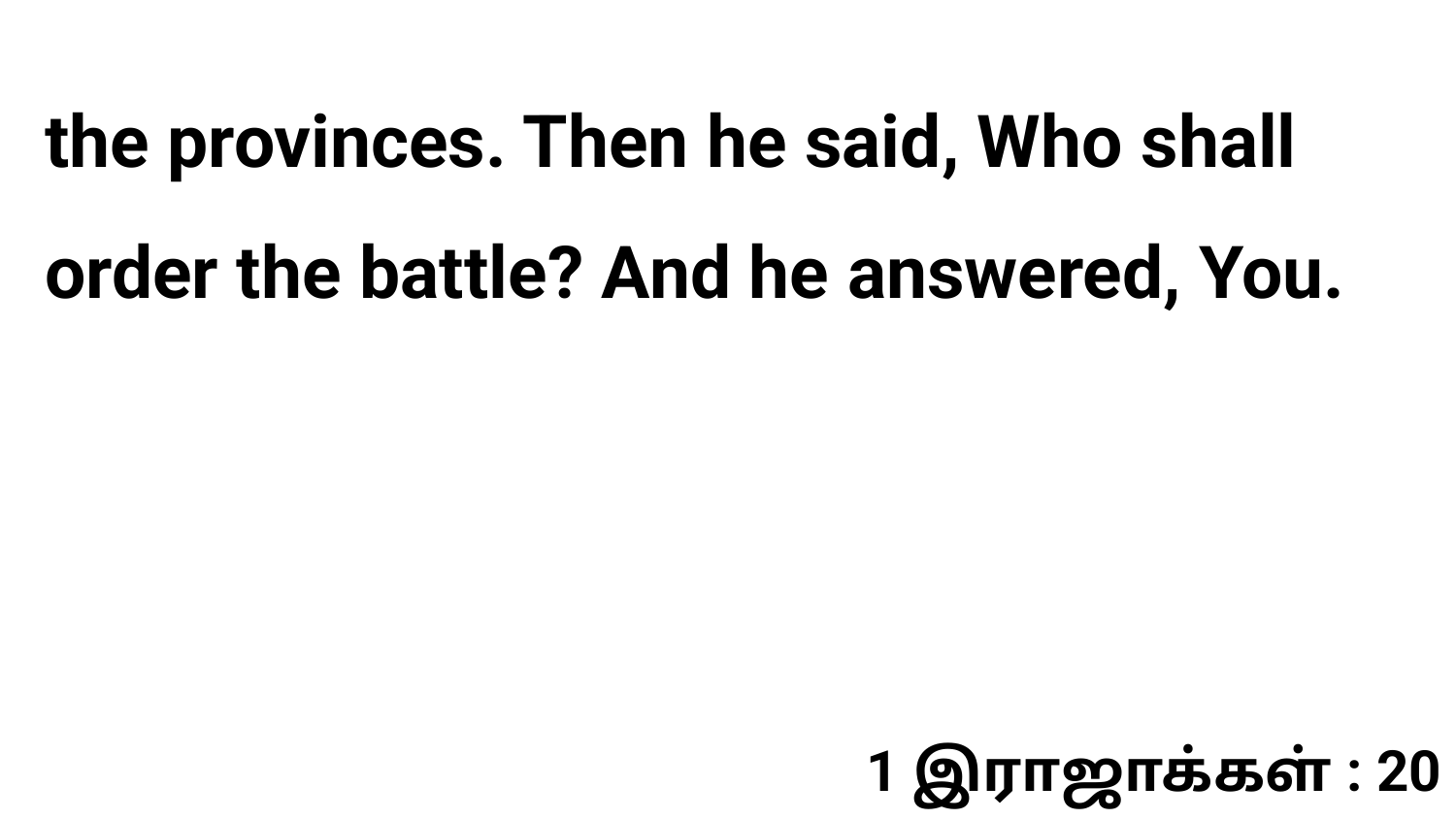

the provinces. Then he said, Who shall order the battle? And he answered, You.
1 இராஜாக்கள் : 20